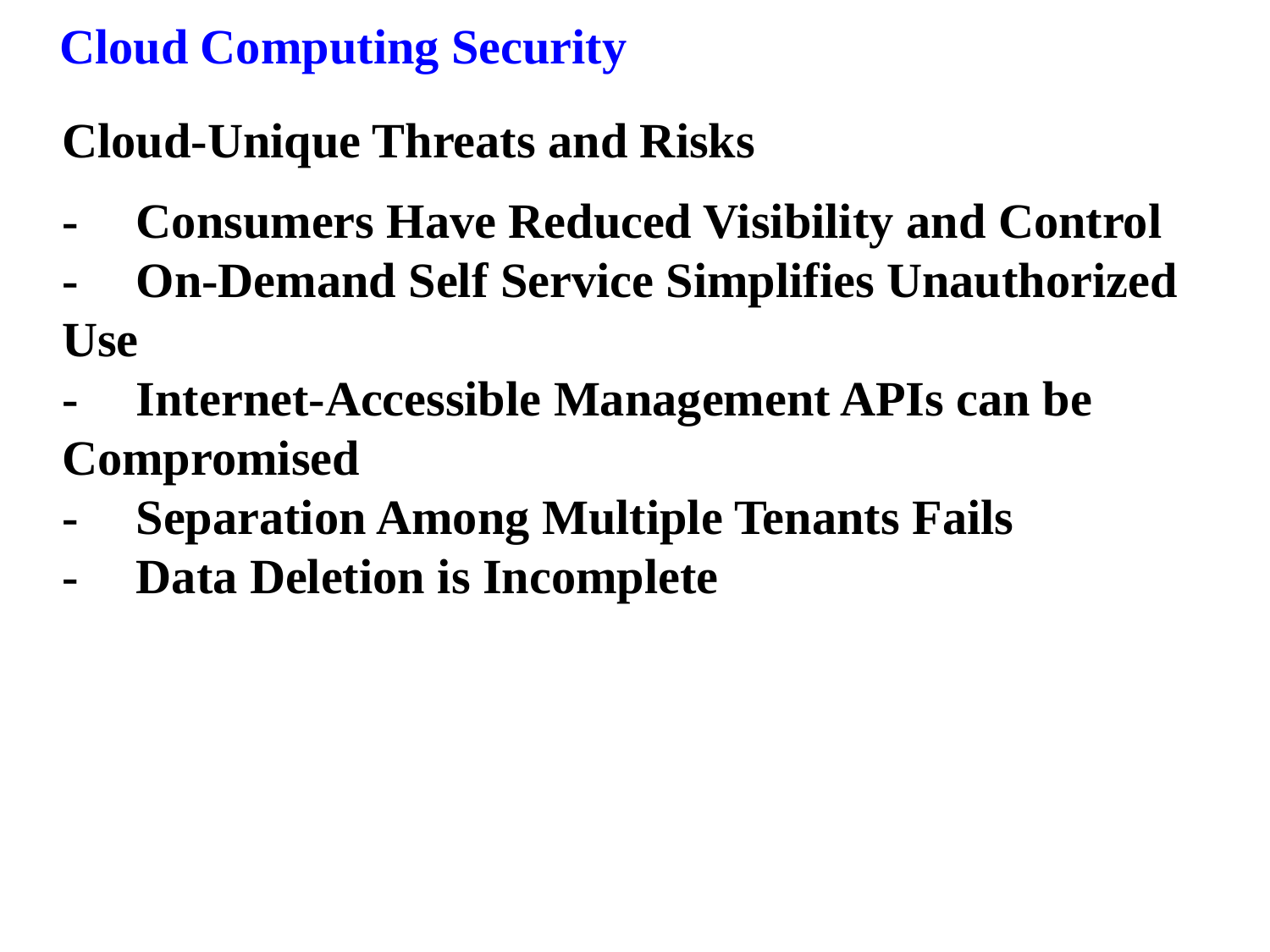

Cloud Computing Security
Cloud-Unique Threats and Risks

-	Consumers Have Reduced Visibility and Control
-	On-Demand Self Service Simplifies Unauthorized Use
-	Internet-Accessible Management APIs can be Compromised
-	Separation Among Multiple Tenants Fails
-	Data Deletion is Incomplete